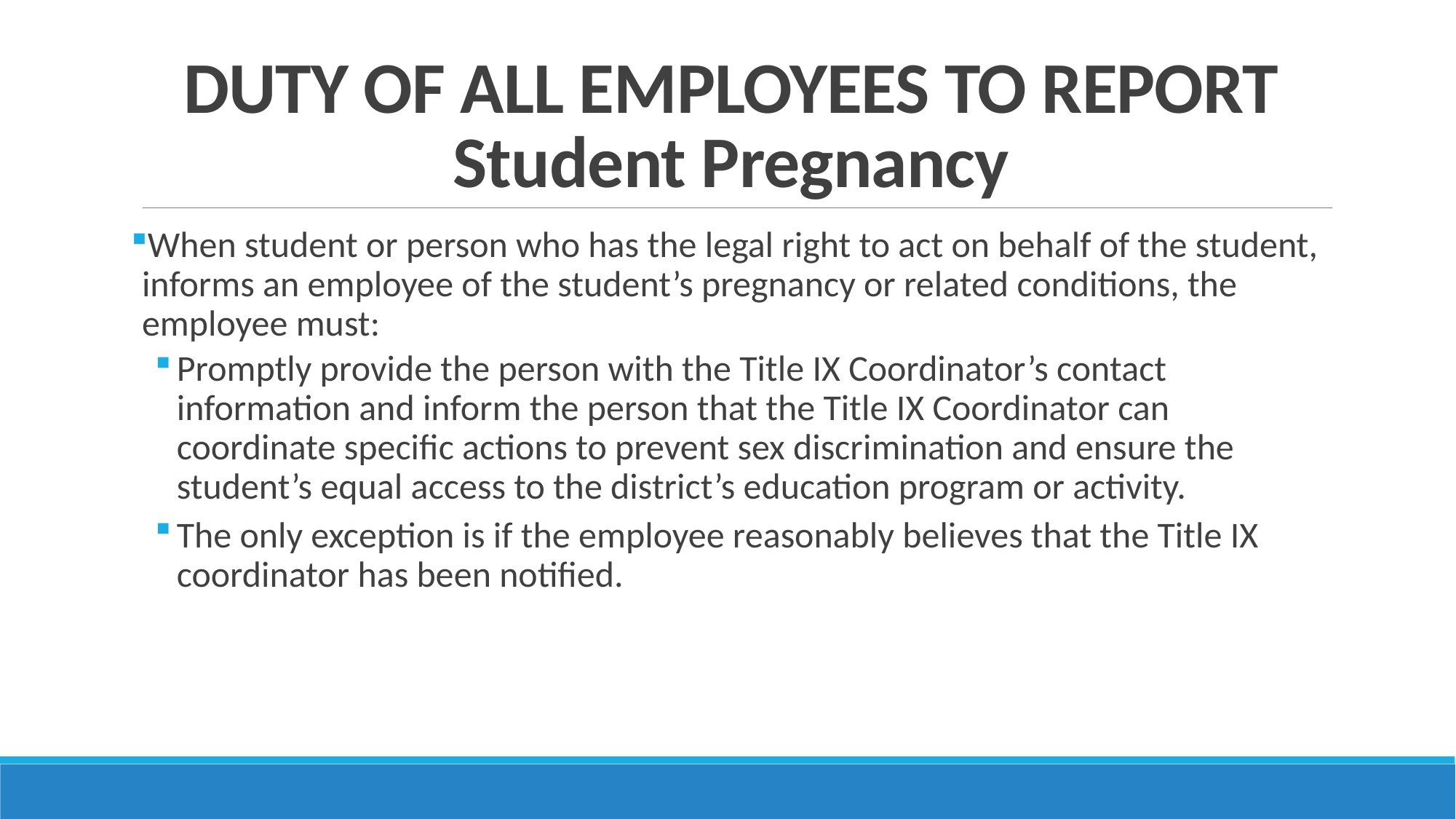

# DUTY OF ALL EMPLOYEES TO REPORT Student Pregnancy
When student or person who has the legal right to act on behalf of the student, informs an employee of the student’s pregnancy or related conditions, the employee must:
Promptly provide the person with the Title IX Coordinator’s contact information and inform the person that the Title IX Coordinator can coordinate specific actions to prevent sex discrimination and ensure the student’s equal access to the district’s education program or activity.
The only exception is if the employee reasonably believes that the Title IX coordinator has been notified.